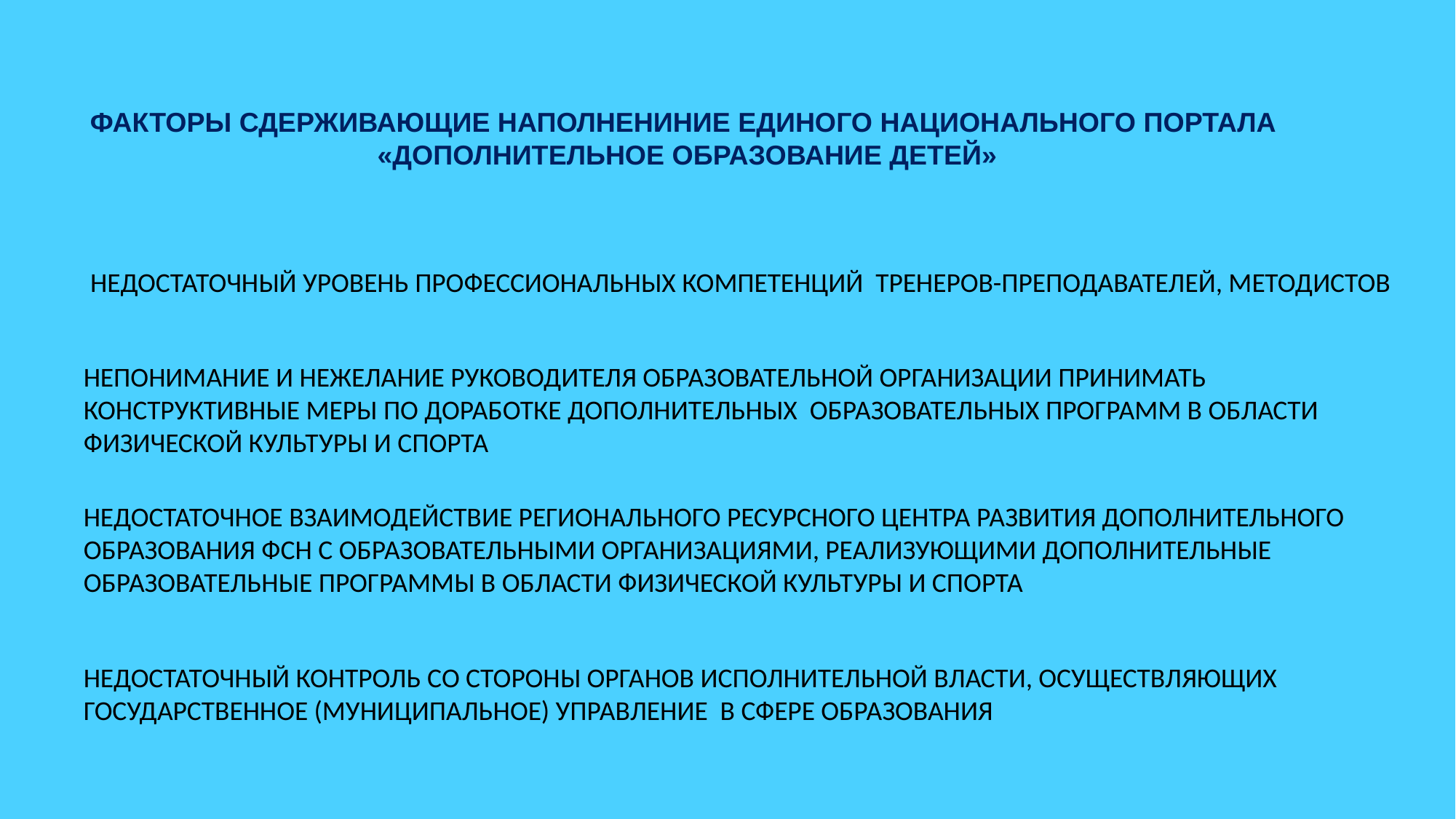

ФАКТОРЫ СДЕРЖИВАЮЩИЕ НАПОЛНЕНИНИЕ ЕДИНОГО НАЦИОНАЛЬНОГО ПОРТАЛА
«ДОПОЛНИТЕЛЬНОЕ ОБРАЗОВАНИЕ ДЕТЕЙ»
НЕДОСТАТОЧНЫЙ УРОВЕНЬ ПРОФЕССИОНАЛЬНЫХ КОМПЕТЕНЦИЙ  ТРЕНЕРОВ-ПРЕПОДАВАТЕЛЕЙ, МЕТОДИСТОВ
НЕПОНИМАНИЕ И НЕЖЕЛАНИЕ РУКОВОДИТЕЛЯ ОБРАЗОВАТЕЛЬНОЙ ОРГАНИЗАЦИИ ПРИНИМАТЬ КОНСТРУКТИВНЫЕ МЕРЫ ПО ДОРАБОТКЕ ДОПОЛНИТЕЛЬНЫХ  ОБРАЗОВАТЕЛЬНЫХ ПРОГРАММ В ОБЛАСТИ ФИЗИЧЕСКОЙ КУЛЬТУРЫ И СПОРТА
НЕДОСТАТОЧНОЕ ВЗАИМОДЕЙСТВИЕ РЕГИОНАЛЬНОГО РЕСУРСНОГО ЦЕНТРА РАЗВИТИЯ ДОПОЛНИТЕЛЬНОГО ОБРАЗОВАНИЯ ФСН С ОБРАЗОВАТЕЛЬНЫМИ ОРГАНИЗАЦИЯМИ, РЕАЛИЗУЮЩИМИ ДОПОЛНИТЕЛЬНЫЕ ОБРАЗОВАТЕЛЬНЫЕ ПРОГРАММЫ В ОБЛАСТИ ФИЗИЧЕСКОЙ КУЛЬТУРЫ И СПОРТА
НЕДОСТАТОЧНЫЙ КОНТРОЛЬ СО СТОРОНЫ ОРГАНОВ ИСПОЛНИТЕЛЬНОЙ ВЛАСТИ, ОСУЩЕСТВЛЯЮЩИХ ГОСУДАРСТВЕННОЕ (МУНИЦИПАЛЬНОЕ) УПРАВЛЕНИЕ  В СФЕРЕ ОБРАЗОВАНИЯ